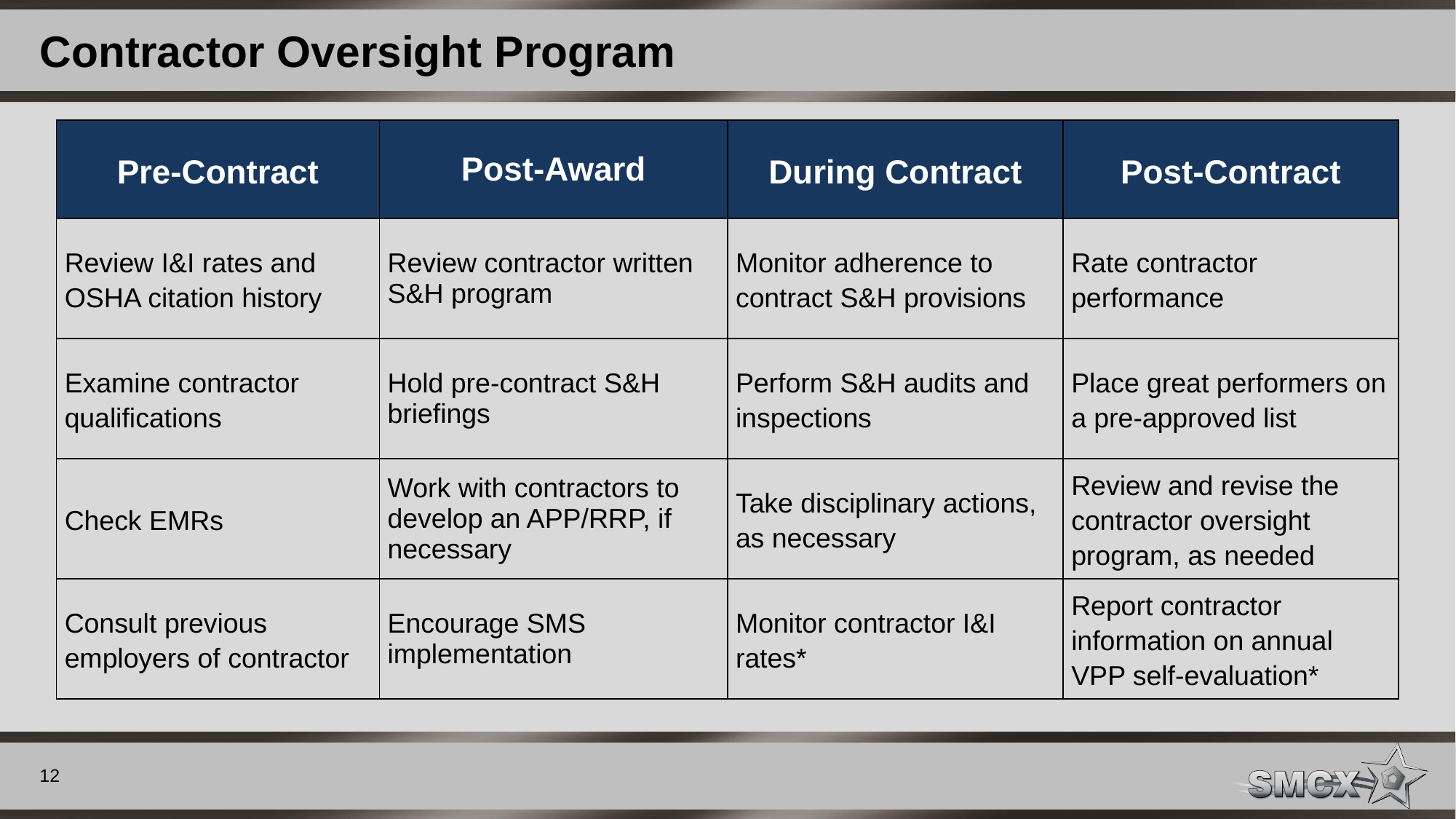

# Contractor Oversight Program
| Pre-Contract | Post-Award | During Contract | Post-Contract |
| --- | --- | --- | --- |
| Review I&I rates and OSHA citation history | Review contractor written S&H program | Monitor adherence to contract S&H provisions | Rate contractor performance |
| Examine contractor qualifications | Hold pre-contract S&H briefings | Perform S&H audits and inspections | Place great performers on a pre-approved list |
| Check EMRs | Work with contractors to develop an APP/RRP, if necessary | Take disciplinary actions, as necessary | Review and revise the contractor oversight program, as needed |
| Consult previous employers of contractor | Encourage SMS implementation | Monitor contractor I&I rates\* | Report contractor information on annual VPP self-evaluation\* |
12